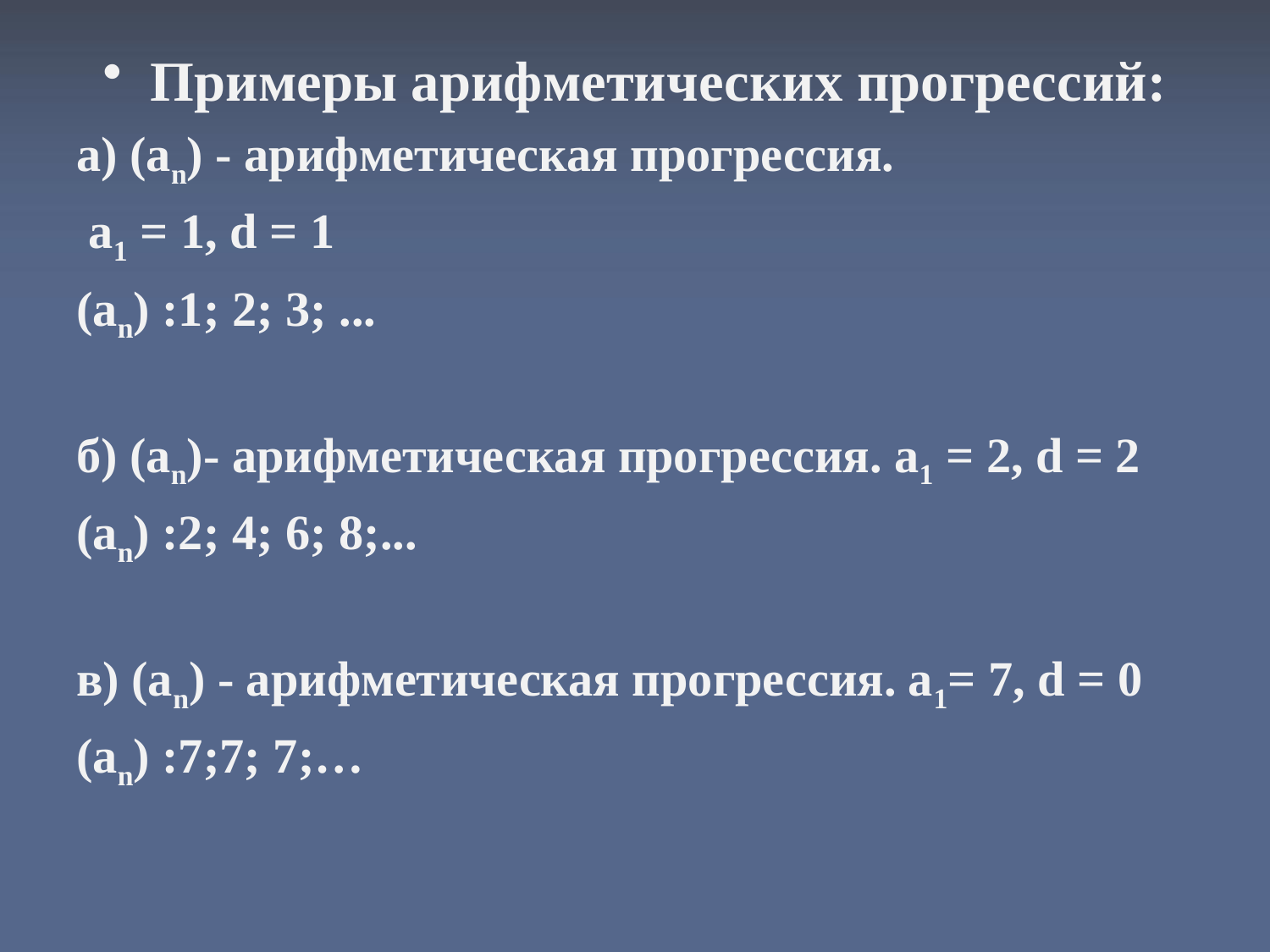

# Примеры арифметических прогрессий:
а) (аn) - арифметическая прогрессия.
 a1 = 1, d = 1
(an) :1; 2; 3; ...

б) (an)- арифметическая прогрессия. а1 = 2, d = 2
(an) :2; 4; 6; 8;...

в) (аn) - арифметическая прогрессия. а1= 7, d = 0
(an) :7;7; 7;…